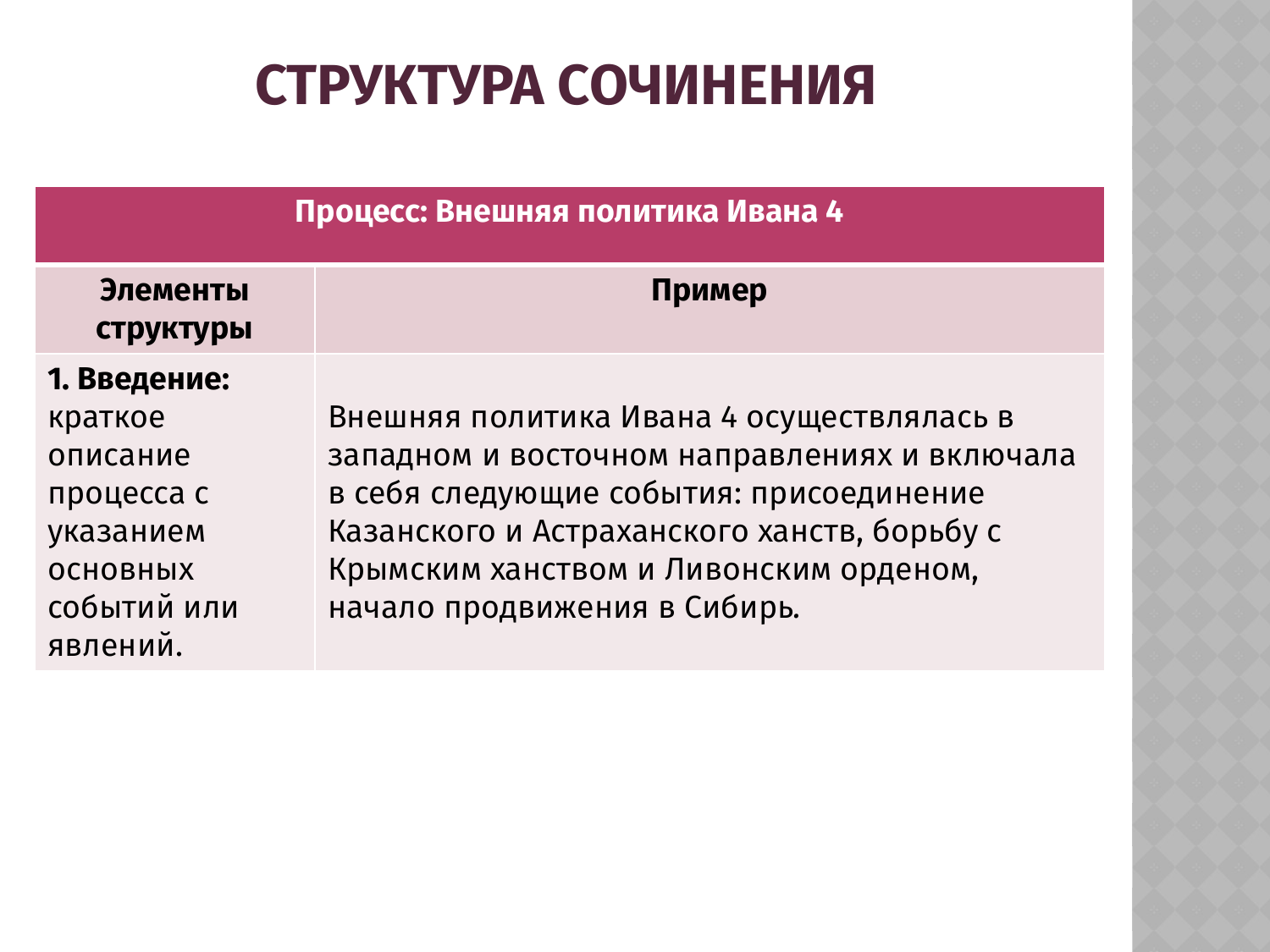

# Структура Сочинения
| Процесс: Внешняя политика Ивана 4 |  |
| --- | --- |
| Элементы структуры | Пример |
| 1. Введение: краткое описание процесса с указанием основных событий или явлений. | Внешняя политика Ивана 4 осуществлялась в западном и восточном направлениях и включала в себя следующие события: присоединение Казанского и Астраханского ханств, борьбу с Крымским ханством и Ливонским орденом, начало продвижения в Сибирь. |